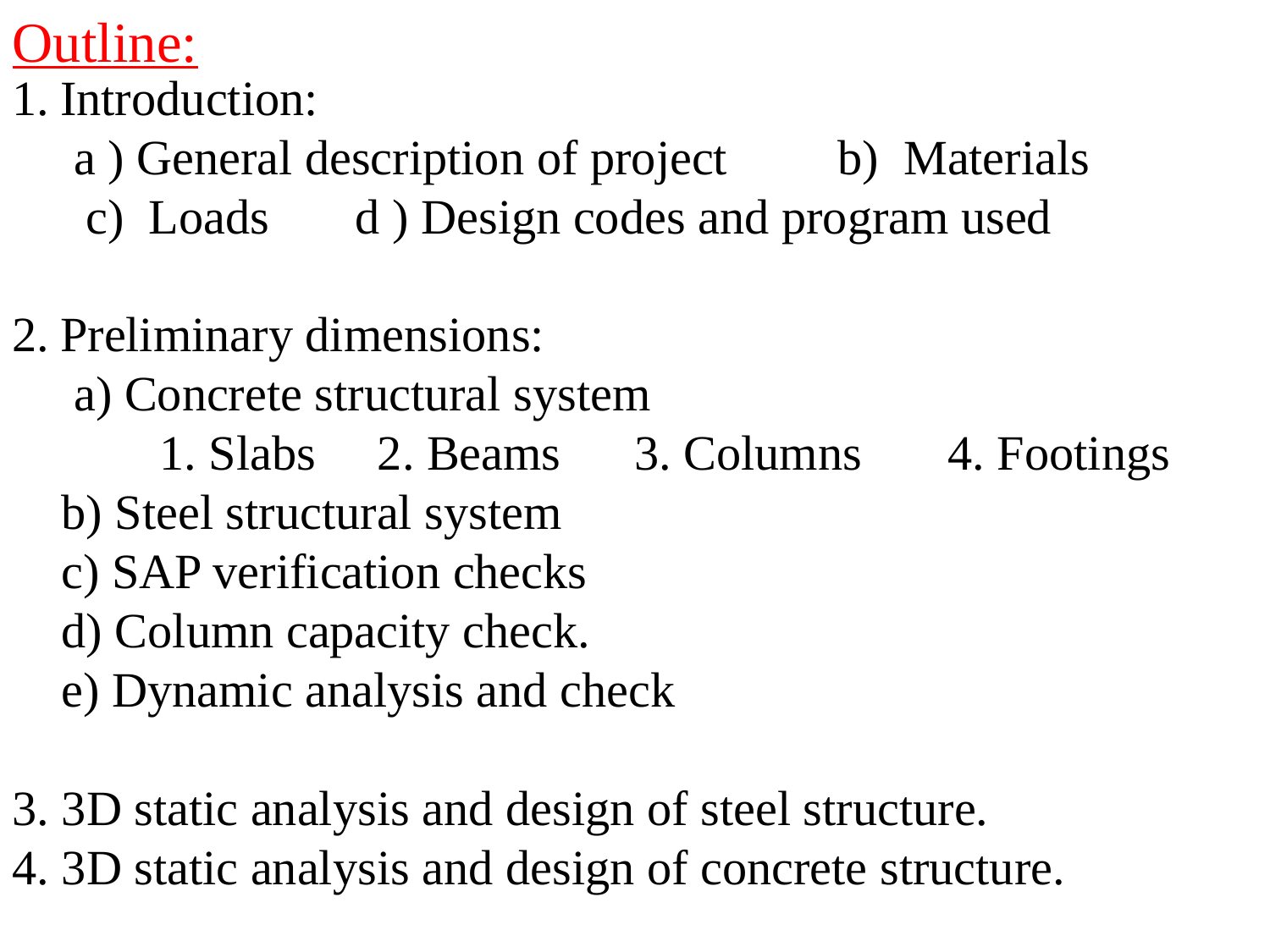

Outline:
Introduction:
     a ) General description of project         b)  Materials
      c)  Loads       d ) Design codes and program used

Preliminary dimensions:
     a) Concrete structural system
            1. Slabs     2. Beams      3. Columns       4. Footings
    b) Steel structural system
    c) SAP verification checks
    d) Column capacity check.
    e) Dynamic analysis and check

3. 3D static analysis and design of steel structure.
4. 3D static analysis and design of concrete structure.